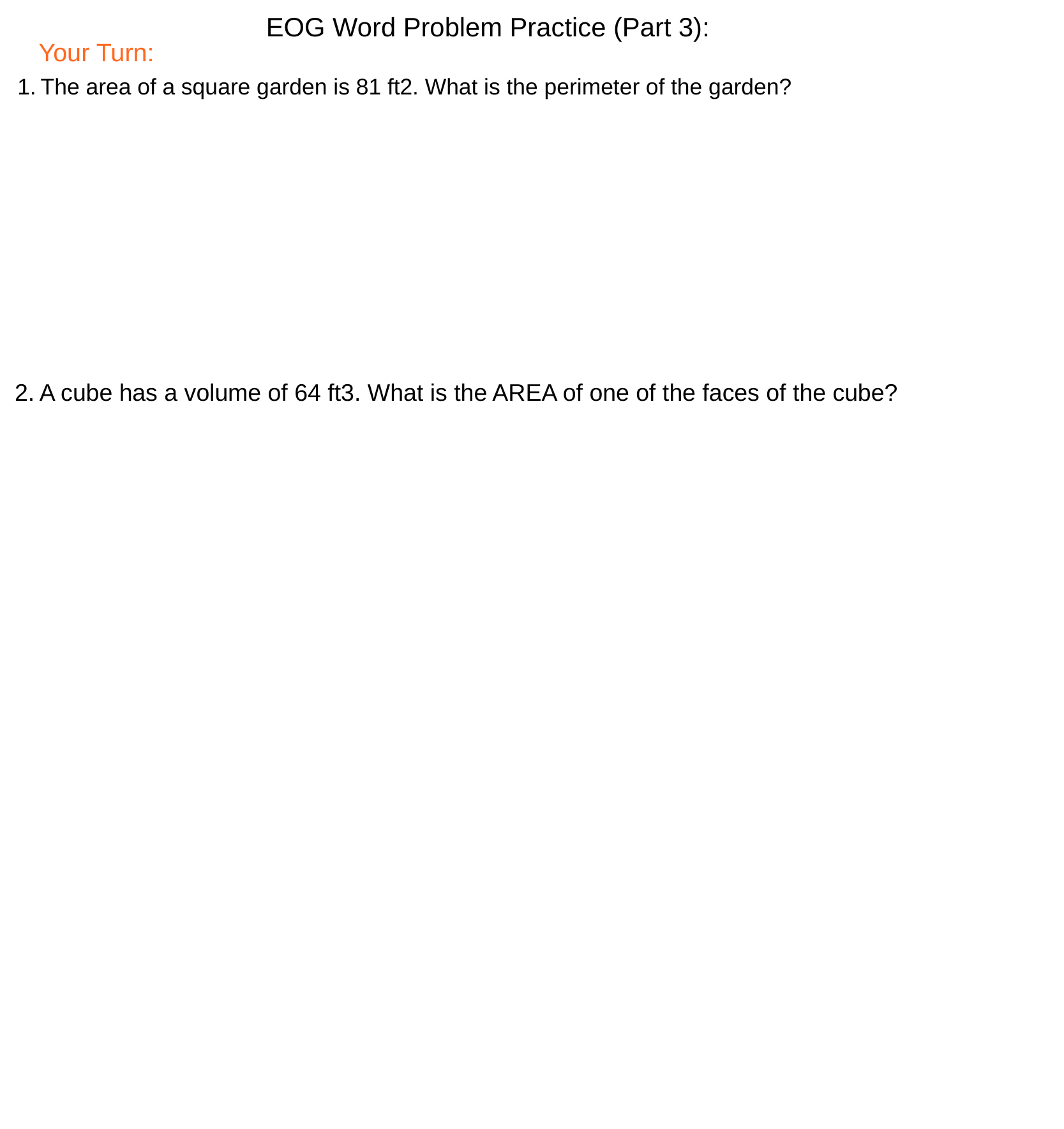

EOG Word Problem Practice (Part 3):
Your Turn:
1. The area of a square garden is 81 ft2. What is the perimeter of the garden?
2. A cube has a volume of 64 ft3. What is the AREA of one of the faces of the cube?